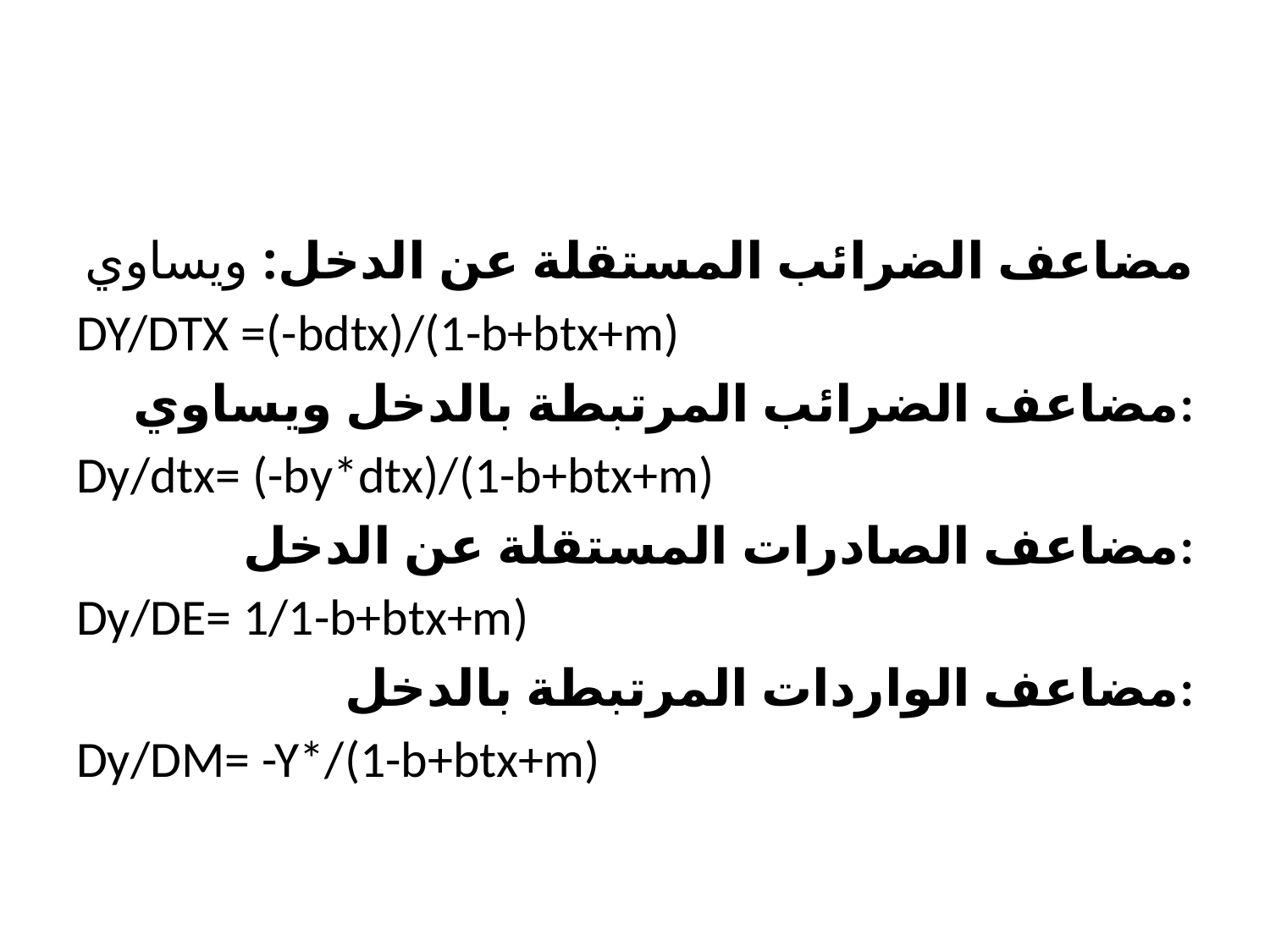

#
مضاعف الضرائب المستقلة عن الدخل: ويساوي
DY/DTX =(-bdtx)/(1-b+btx+m)
مضاعف الضرائب المرتبطة بالدخل ويساوي:
Dy/dtx= (-by*dtx)/(1-b+btx+m)
مضاعف الصادرات المستقلة عن الدخل:
Dy/DE= 1/1-b+btx+m)
مضاعف الواردات المرتبطة بالدخل:
Dy/DM= -Y*/(1-b+btx+m)